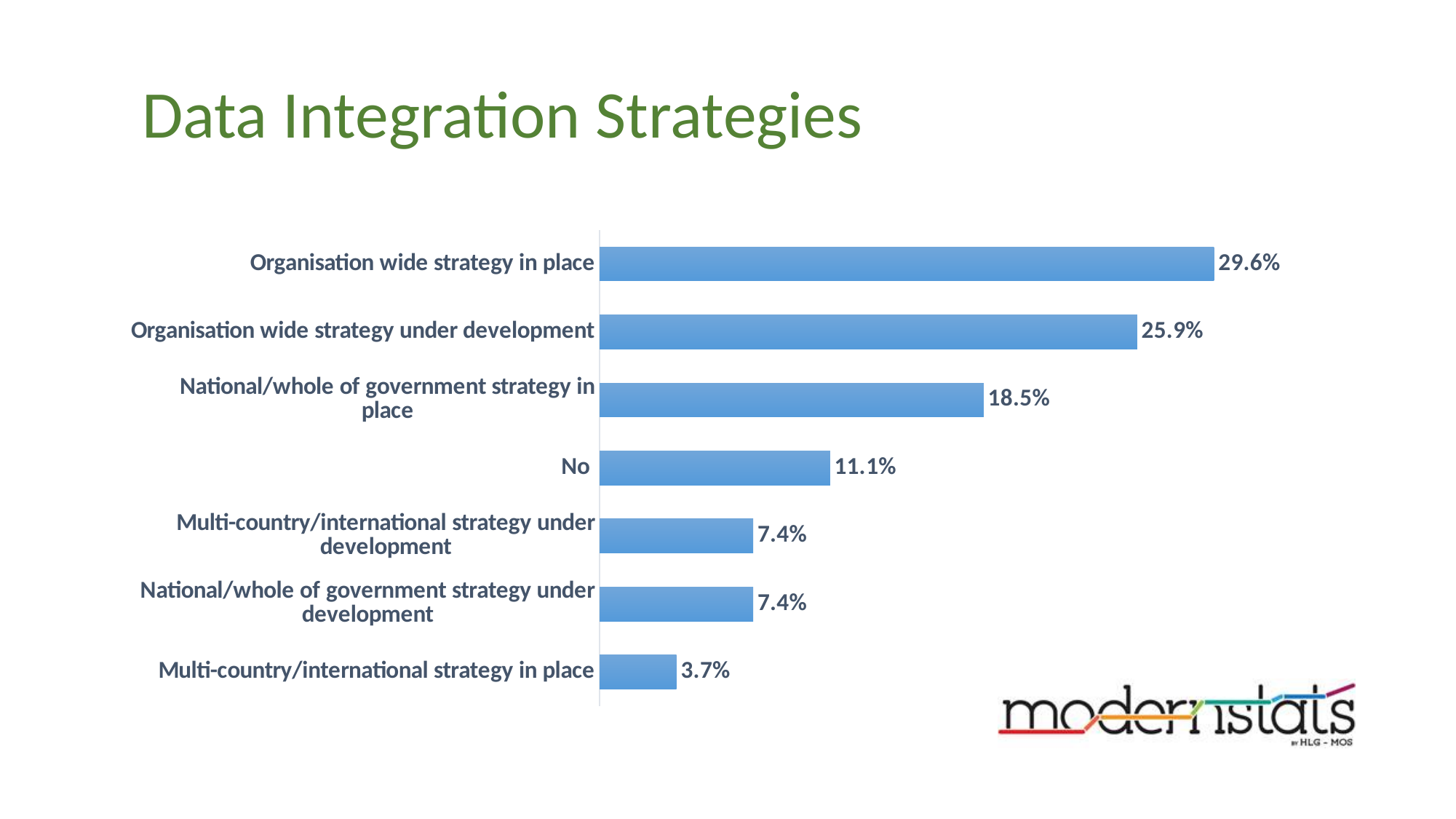

# Data Integration Strategies

### Chart

| Category | Column1 |
|---|---|
| Organisation wide strategy in place | 0.2962962962962963 |
| Organisation wide strategy under development | 0.25925925925925924 |
| National/whole of government strategy in place | 0.18518518518518517 |
| No  | 0.1111111111111111 |
| Multi-country/international strategy under development | 0.07407407407407407 |
| National/whole of government strategy under development | 0.07407407407407407 |
| Multi-country/international strategy in place | 0.037037037037037035 |